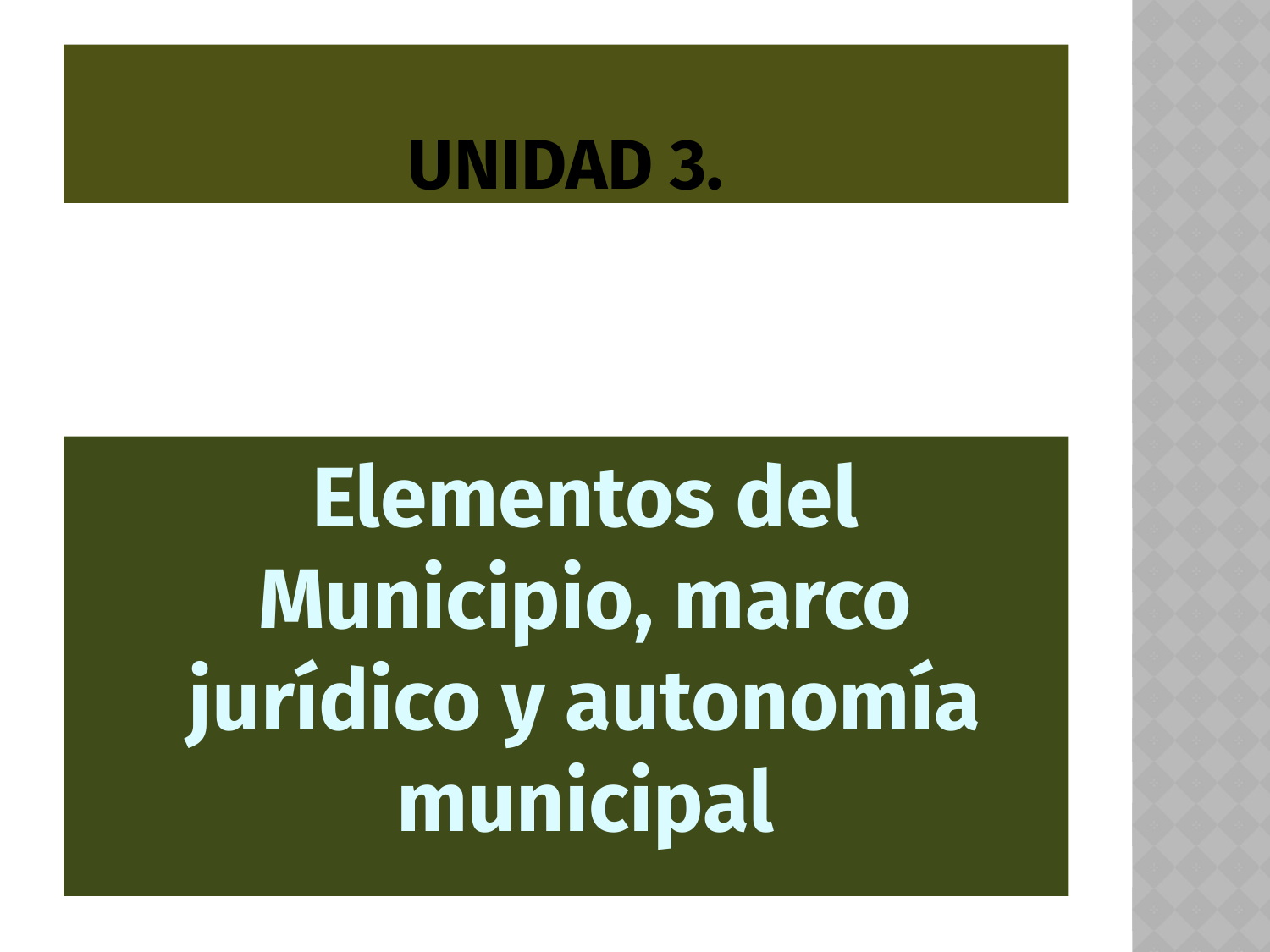

# Unidad 3.
	Elementos del Municipio, marco jurídico y autonomía municipal